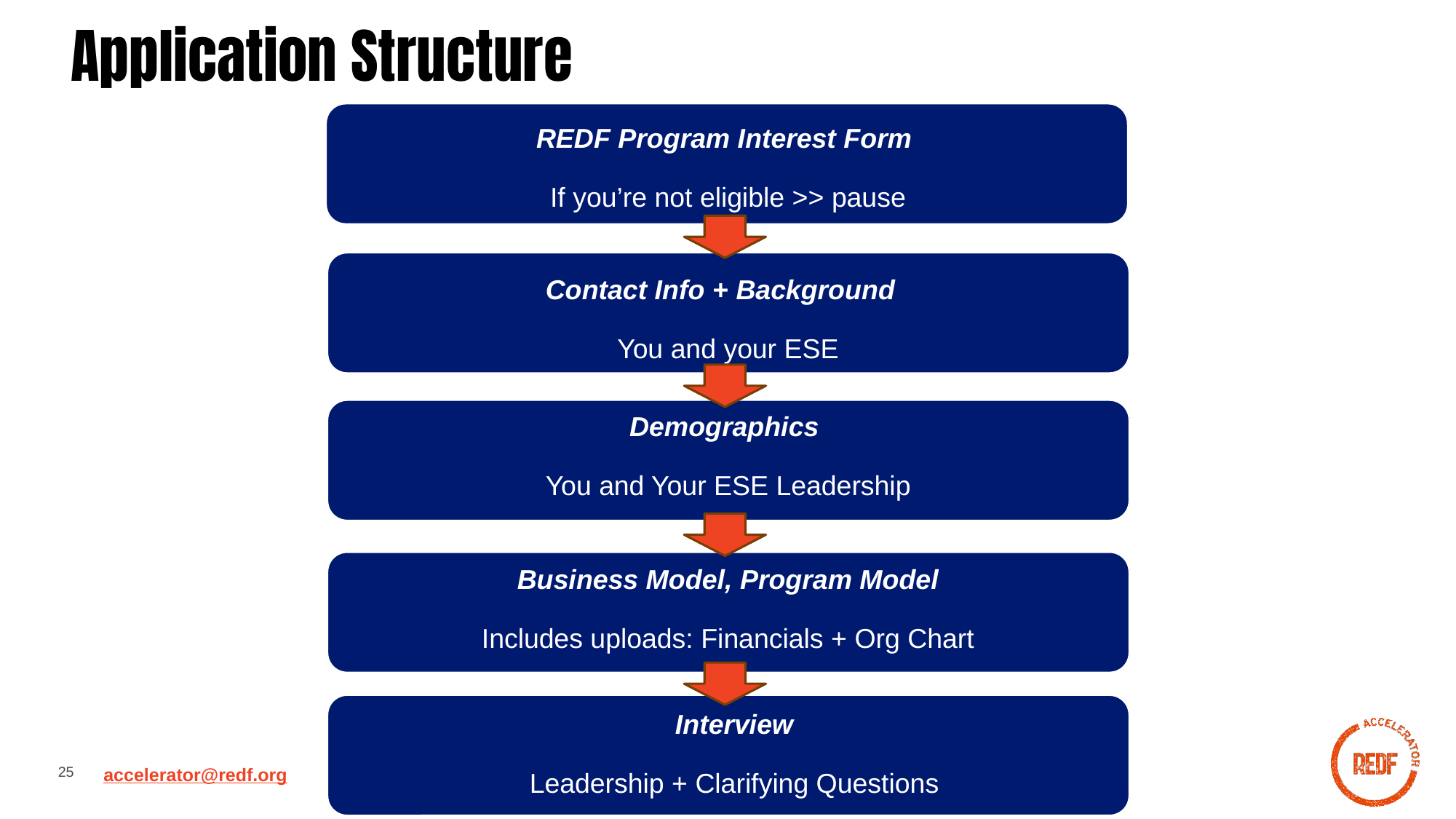

Application Structure

REDF Program Interest Form
If you’re not eligible >> pause

Contact Info + Background
You and your ESE

Demographics

You and Your ESE Leadership

Business Model, Program Model
Includes uploads: Financials + Org Chart

Interview
Leadership + Clarifying Questions

accelerator@redf.org